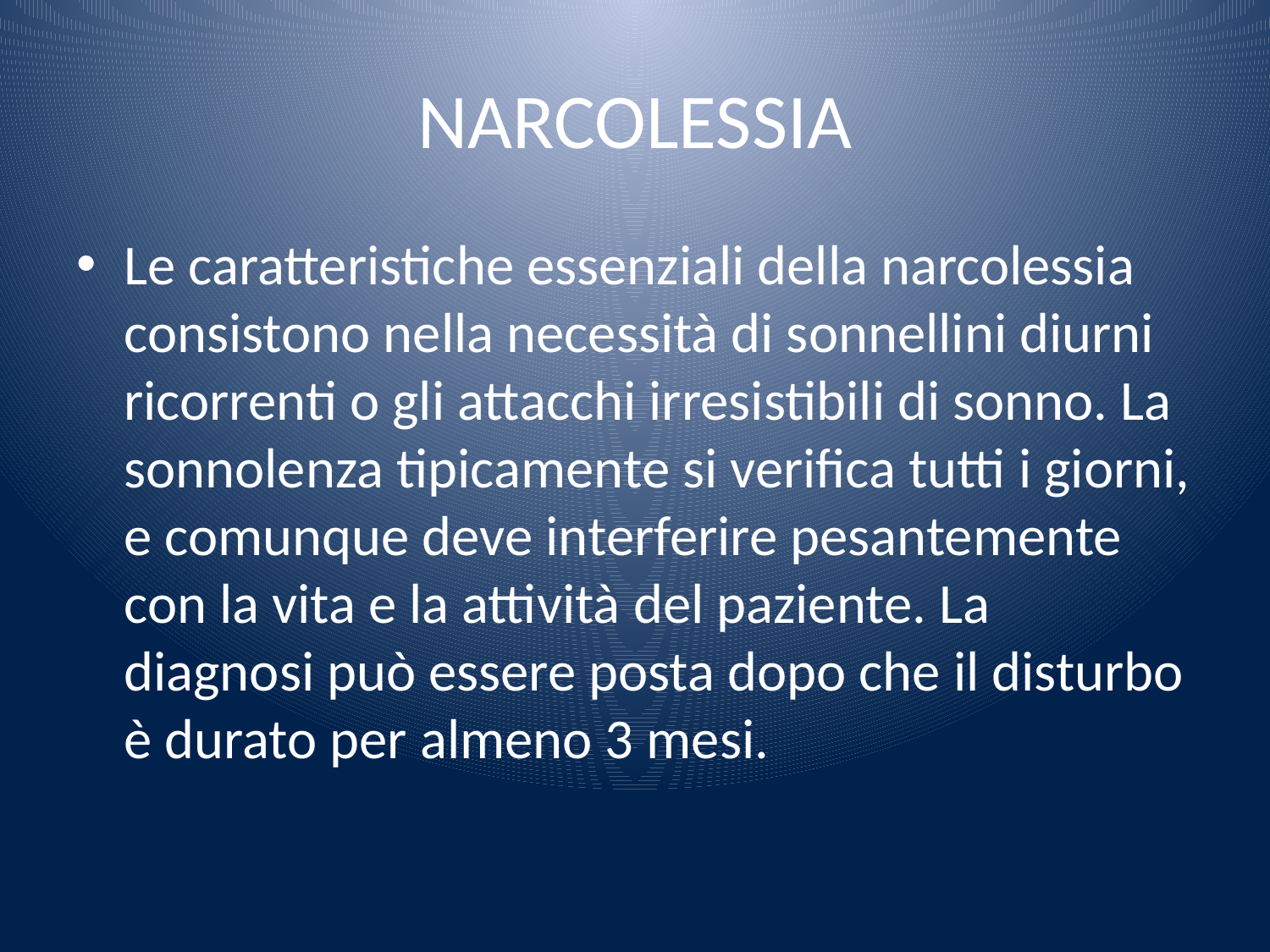

# NARCOLESSIA
Le caratteristiche essenziali della narcolessia consistono nella necessità di sonnellini diurni ricorrenti o gli attacchi irresistibili di sonno. La sonnolenza tipicamente si verifica tutti i giorni, e comunque deve interferire pesantemente con la vita e la attività del paziente. La diagnosi può essere posta dopo che il disturbo è durato per almeno 3 mesi.